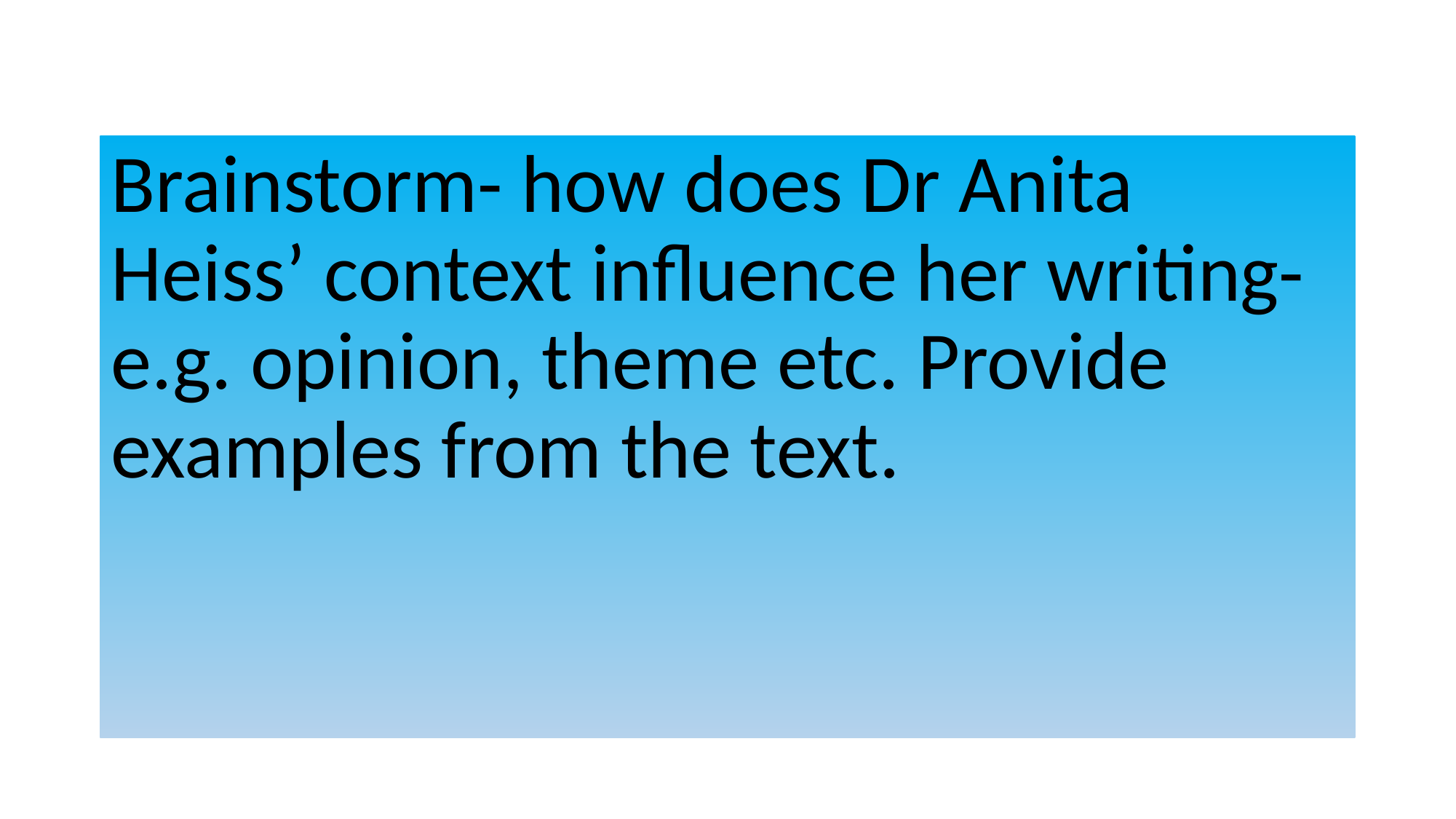

Brainstorm- how does Dr Anita Heiss’ context influence her writing- e.g. opinion, theme etc. Provide examples from the text.